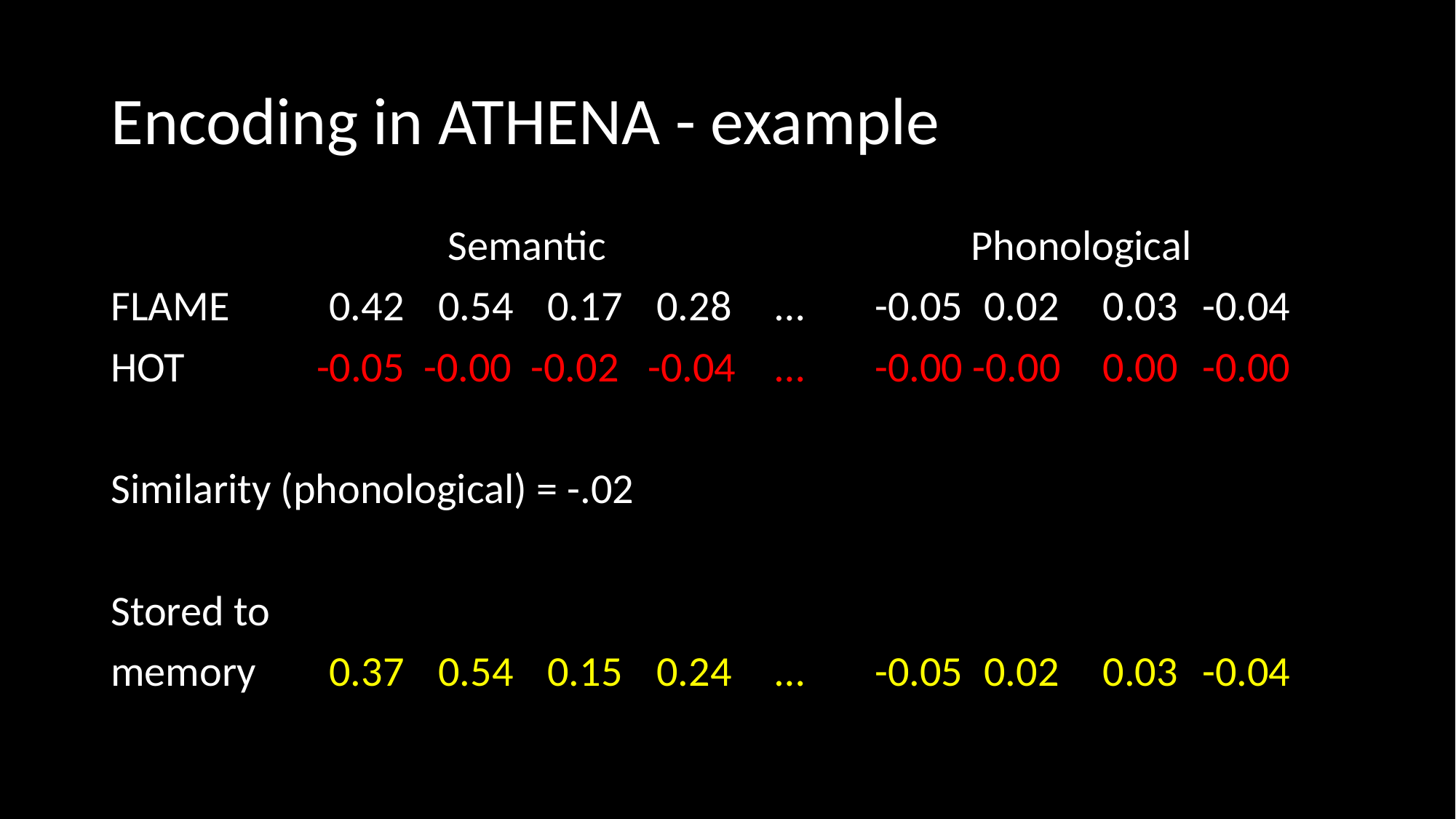

# Encoding in ATHENA - example
		 Semantic			          Phonological
FLAME	0.42	0.54	0.17	0.28	 …	-0.05	0.02	 0.03	-0.04
HOT	          -0.05  -0.00  -0.02   -0.04	 …	-0.00 -0.00	 0.00	-0.00

Similarity (phonological) = -.02

Stored to
memory	0.37	0.54	0.15	0.24	 …	-0.05	0.02	 0.03	-0.04